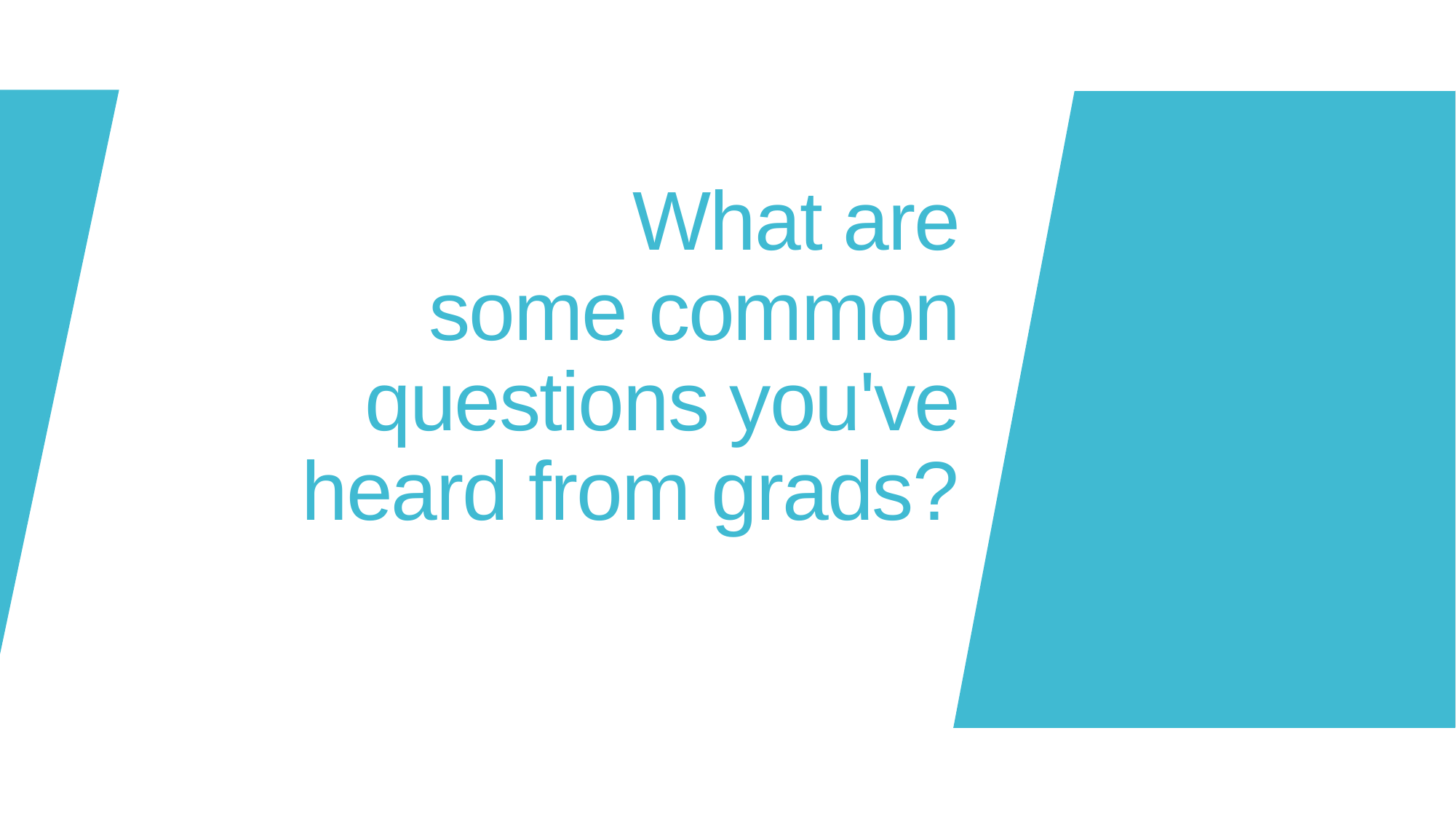

# What are some common questions you've heard from grads?